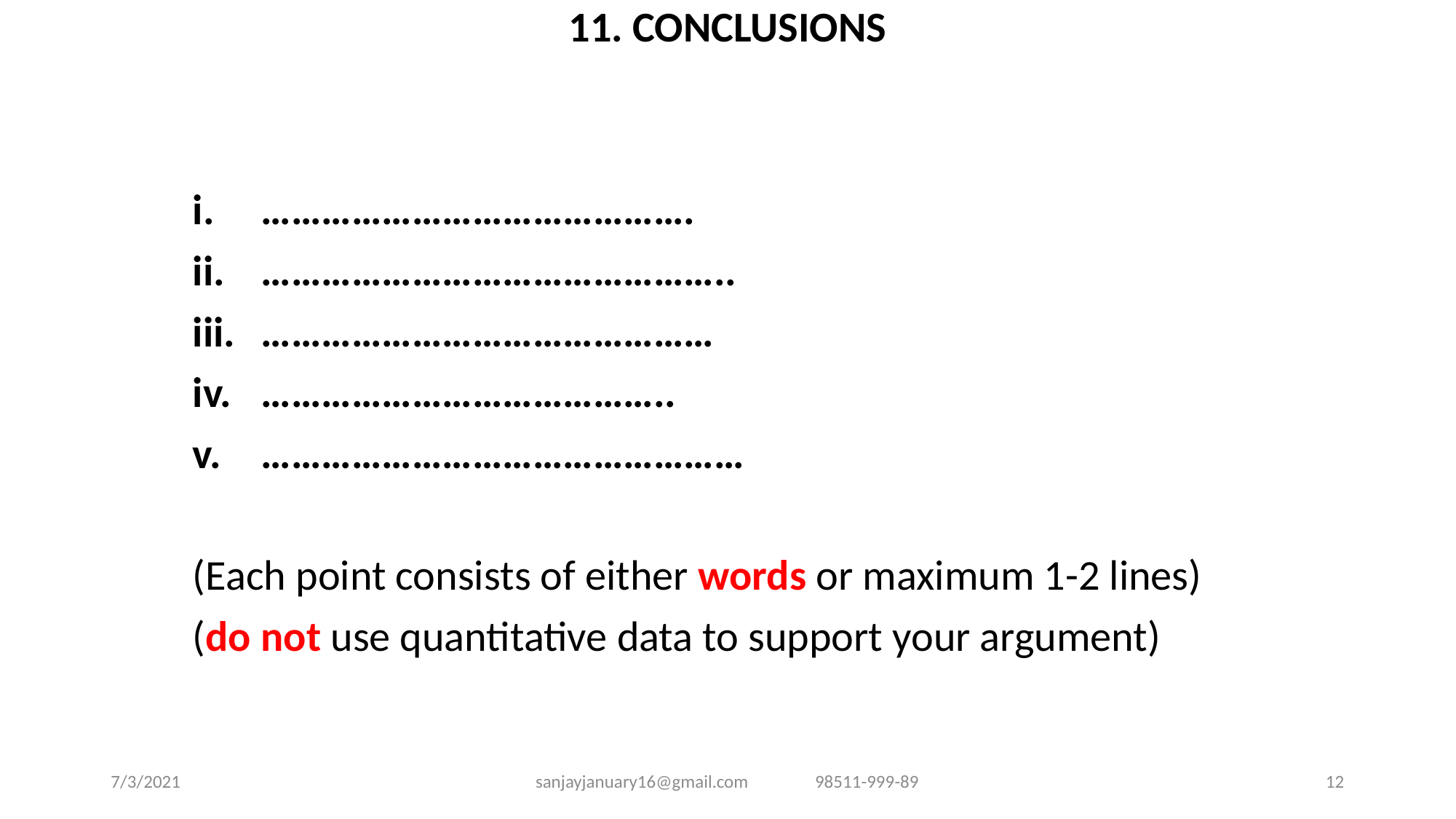

11. CONCLUSIONS

…………………………………….
………………………………………..
………………………………………
…………………………………..
…………………………………………

(Each point consists of either words or maximum 1-2 lines)
(do not use quantitative data to support your argument)

7/3/2021
sanjayjanuary16@gmail.com                98511-999-89
12